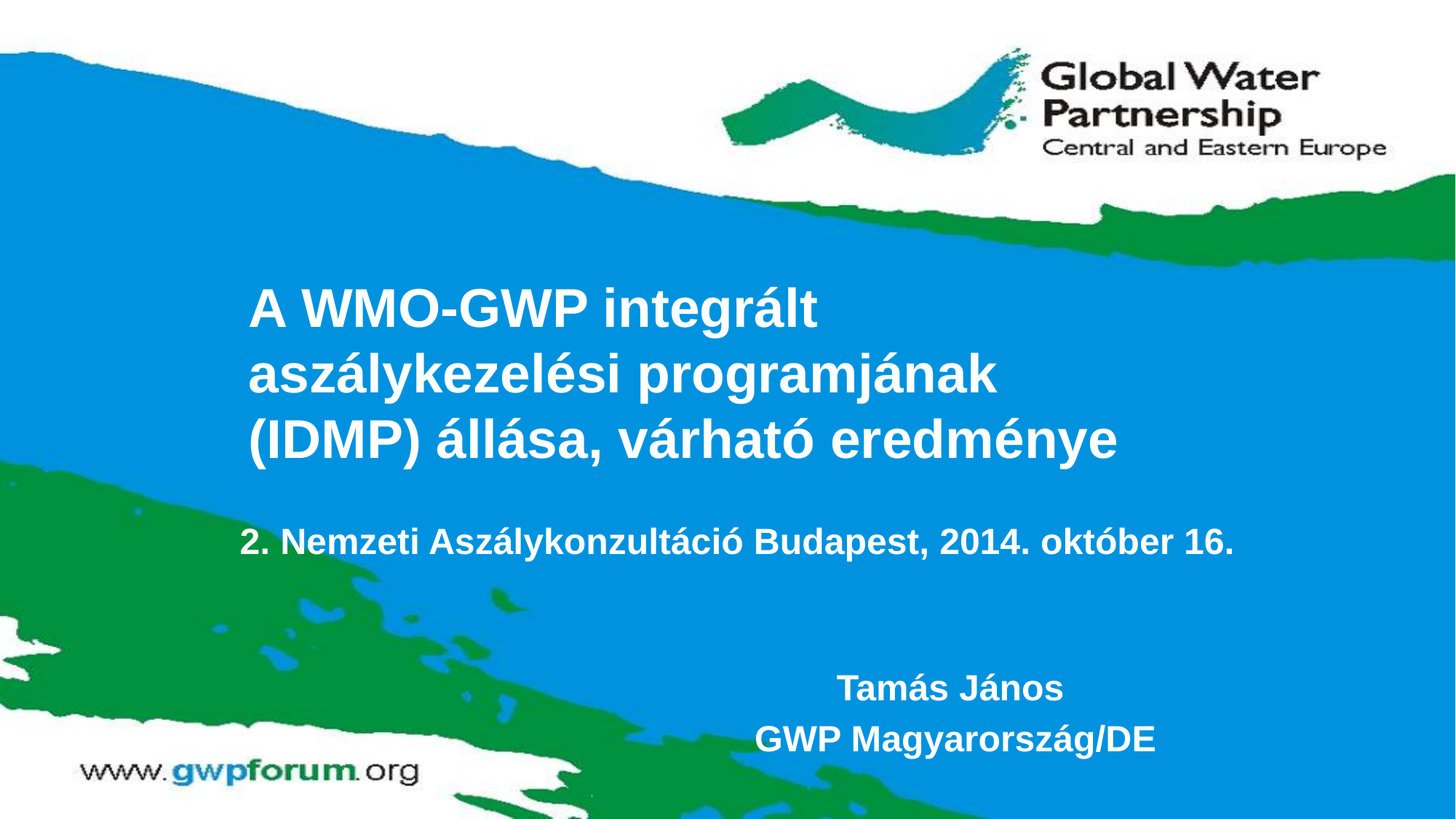

# A WMO-GWP integrált aszálykezelési programjának (IDMP) állása, várható eredménye
2. Nemzeti Aszálykonzultáció Budapest, 2014. október 16.
Tamás János
GWP Magyarország/DE